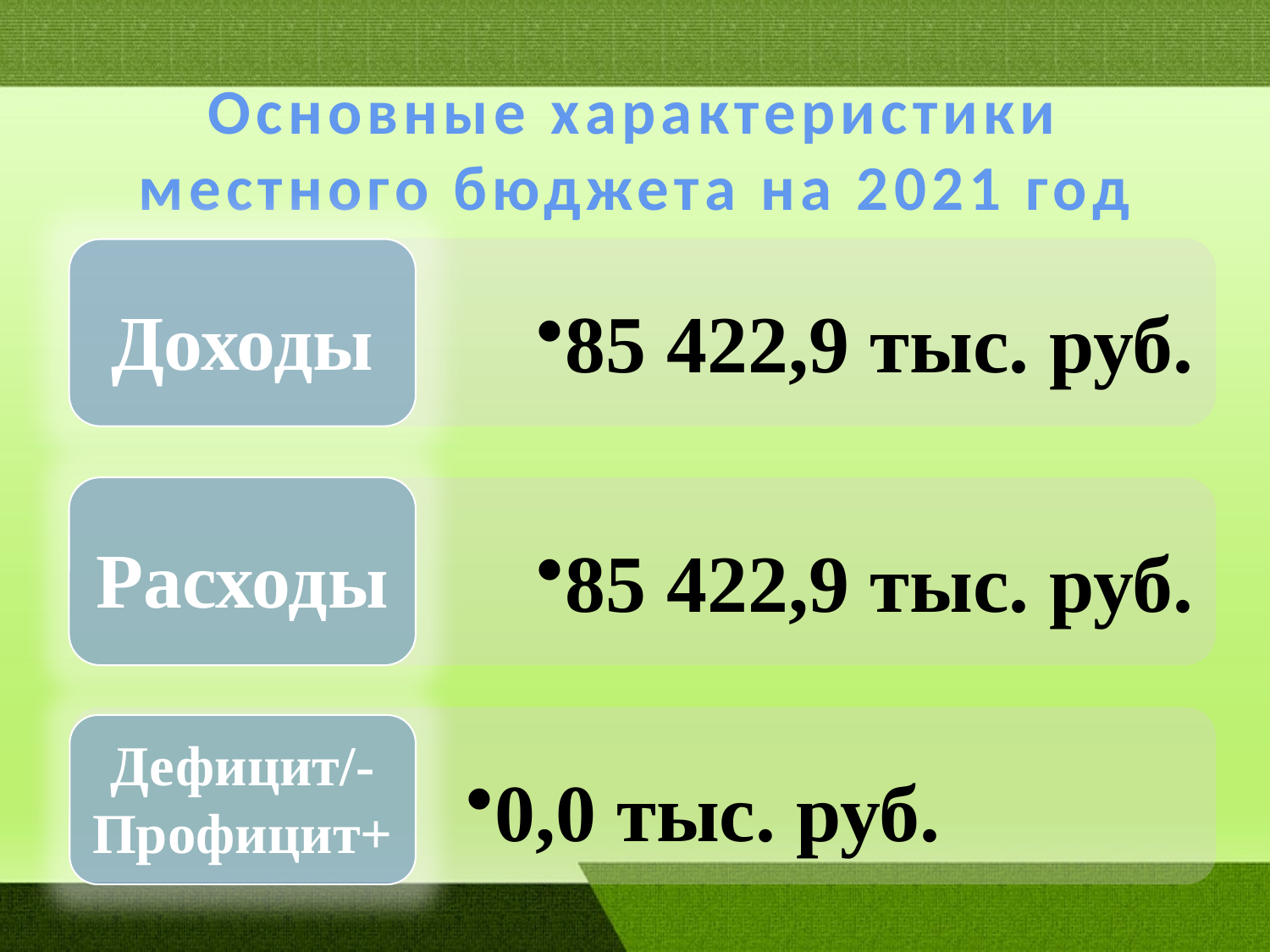

# Основные характеристики местного бюджета на 2021 год

85 422,9 тыс. руб.

Доходы

Расходы

85 422,9 тыс. руб.

0,0 тыс. руб.
Дефицит/-
Профицит+